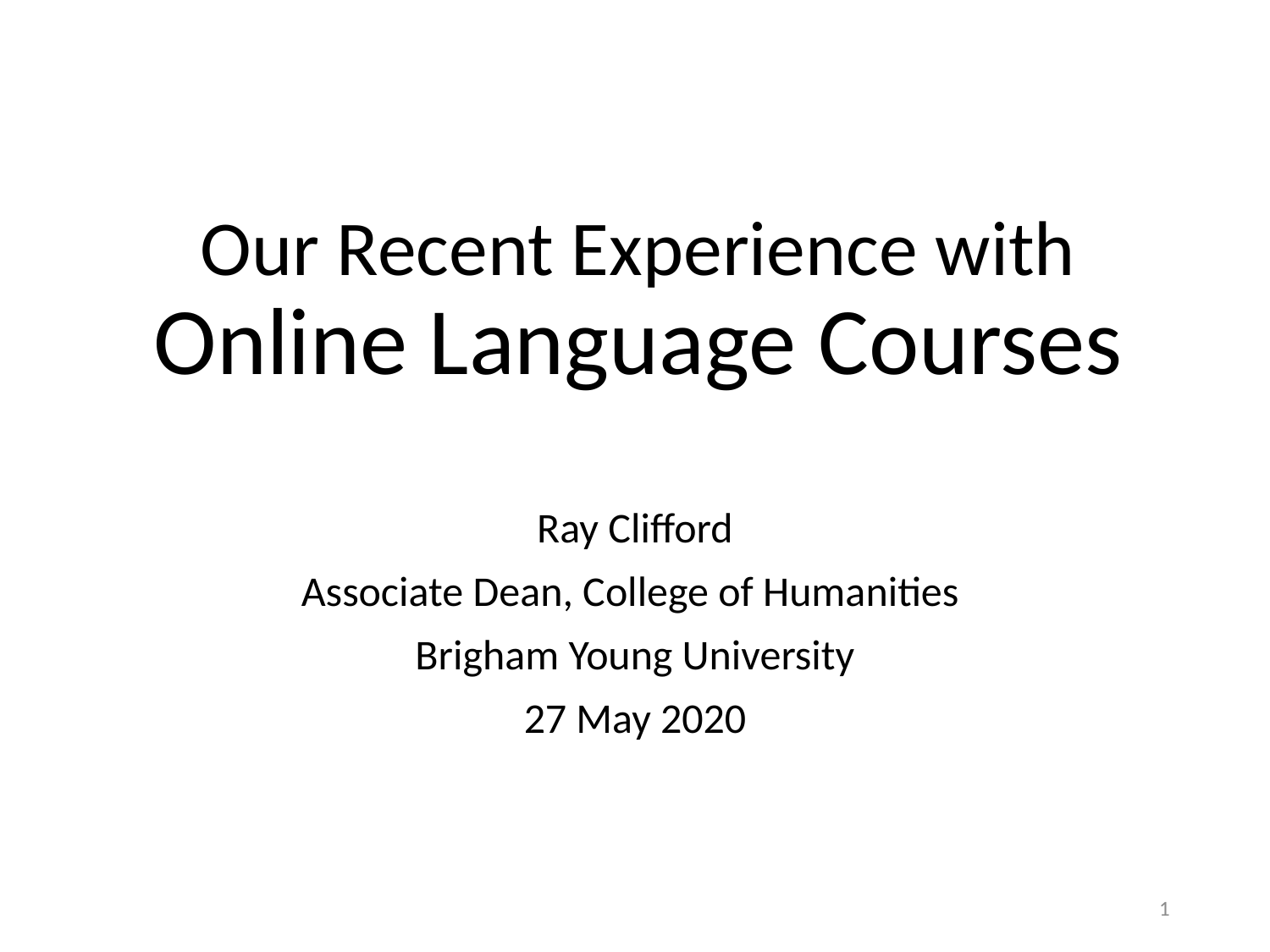

# Our Recent Experience with Online Language Courses
Ray Clifford
Associate Dean, College of Humanities
Brigham Young University
27 May 2020
1